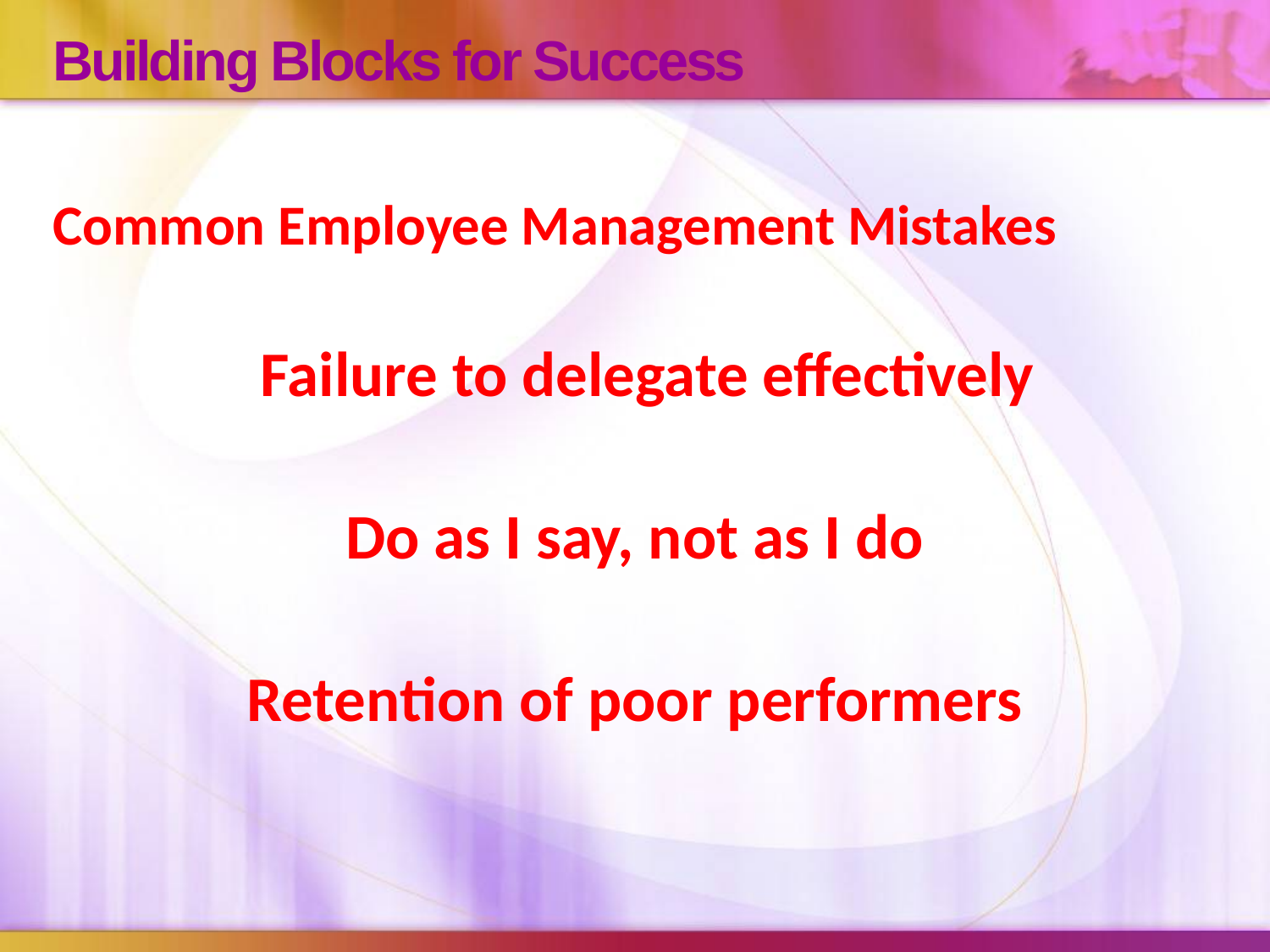

# Building Blocks for Success
Common Employee Management Mistakes

  Failure to delegate effectively

Do as I say, not as I do

Retention of poor performers